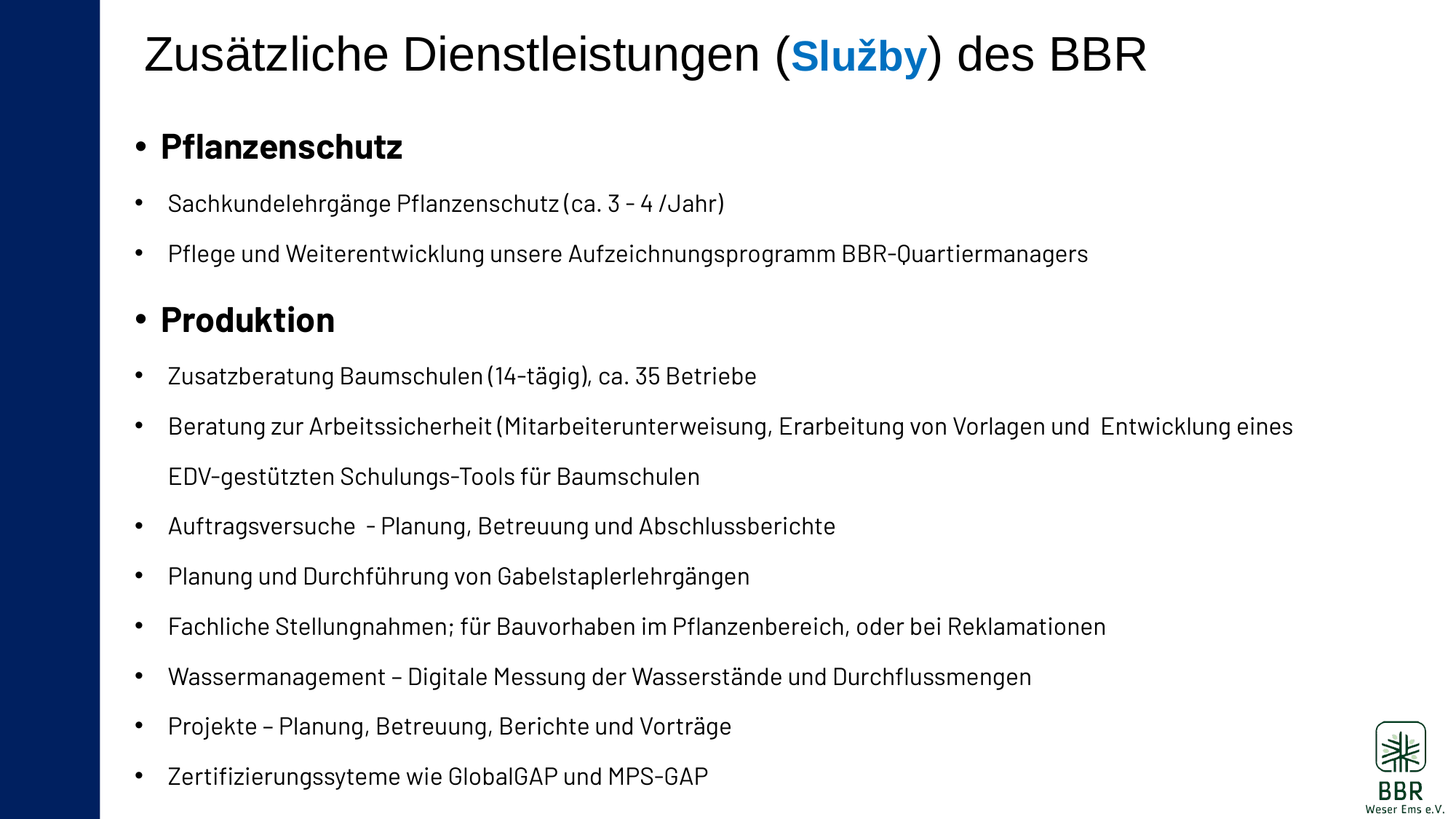

Zusätzliche Dienstleistungen (Služby) des BBR
Pflanzenschutz
Sachkundelehrgänge Pflanzenschutz (ca. 3 - 4 /Jahr)
Pflege und Weiterentwicklung unsere Aufzeichnungsprogramm BBR-Quartiermanagers
Produktion
Zusatzberatung Baumschulen (14-tägig), ca. 35 Betriebe
Beratung zur Arbeitssicherheit (Mitarbeiterunterweisung, Erarbeitung von Vorlagen und  Entwicklung eines EDV-gestützten Schulungs-Tools für Baumschulen
Auftragsversuche  - Planung, Betreuung und Abschlussberichte
Planung und Durchführung von Gabelstaplerlehrgängen
Fachliche Stellungnahmen; für Bauvorhaben im Pflanzenbereich, oder bei Reklamationen
Wassermanagement – Digitale Messung der Wasserstände und Durchflussmengen
Projekte – Planung, Betreuung, Berichte und Vorträge
Zertifizierungssyteme wie GlobalGAP und MPS-GAP